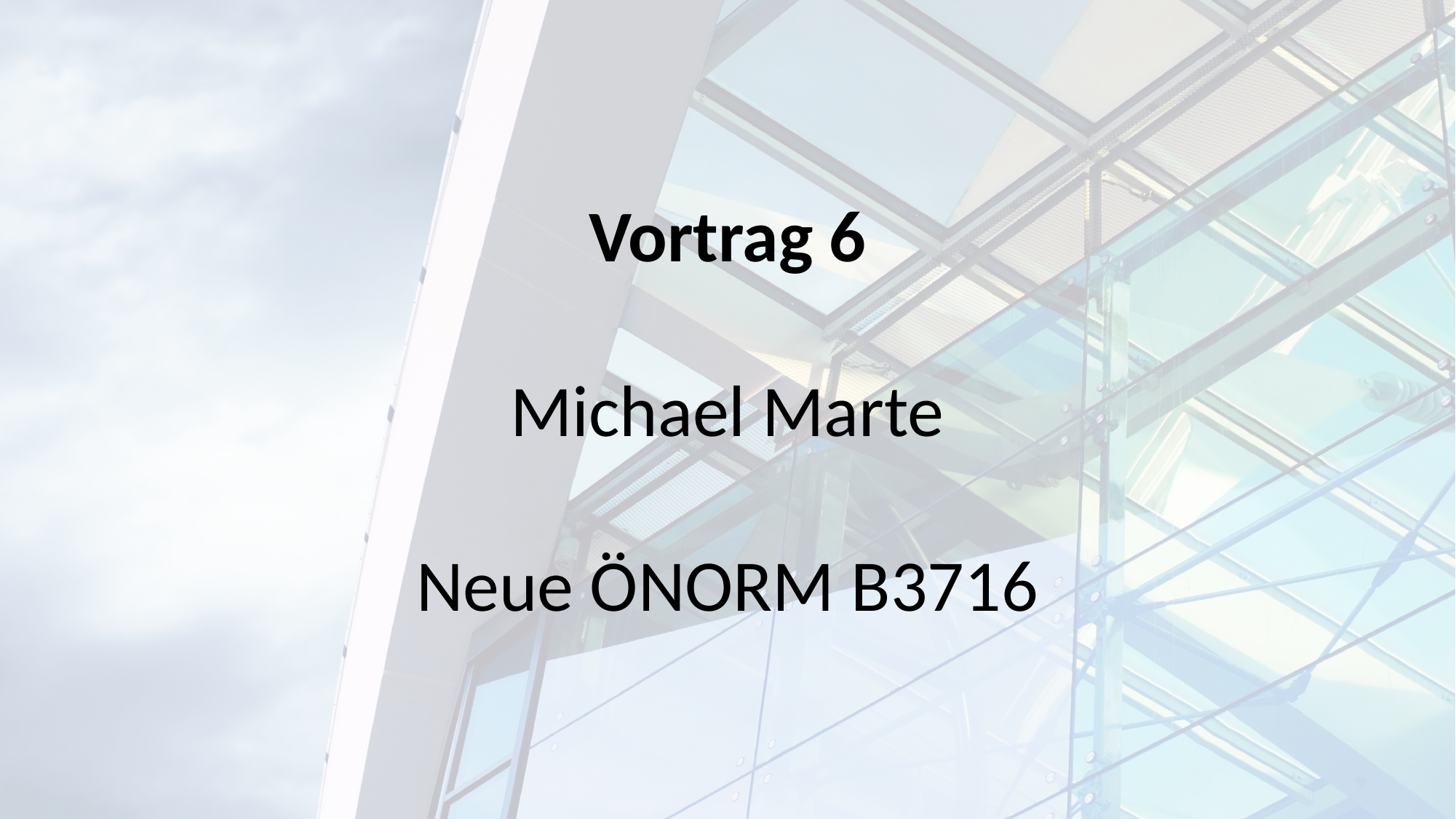

Vortrag 6

Michael Marte

Neue ÖNORM B3716